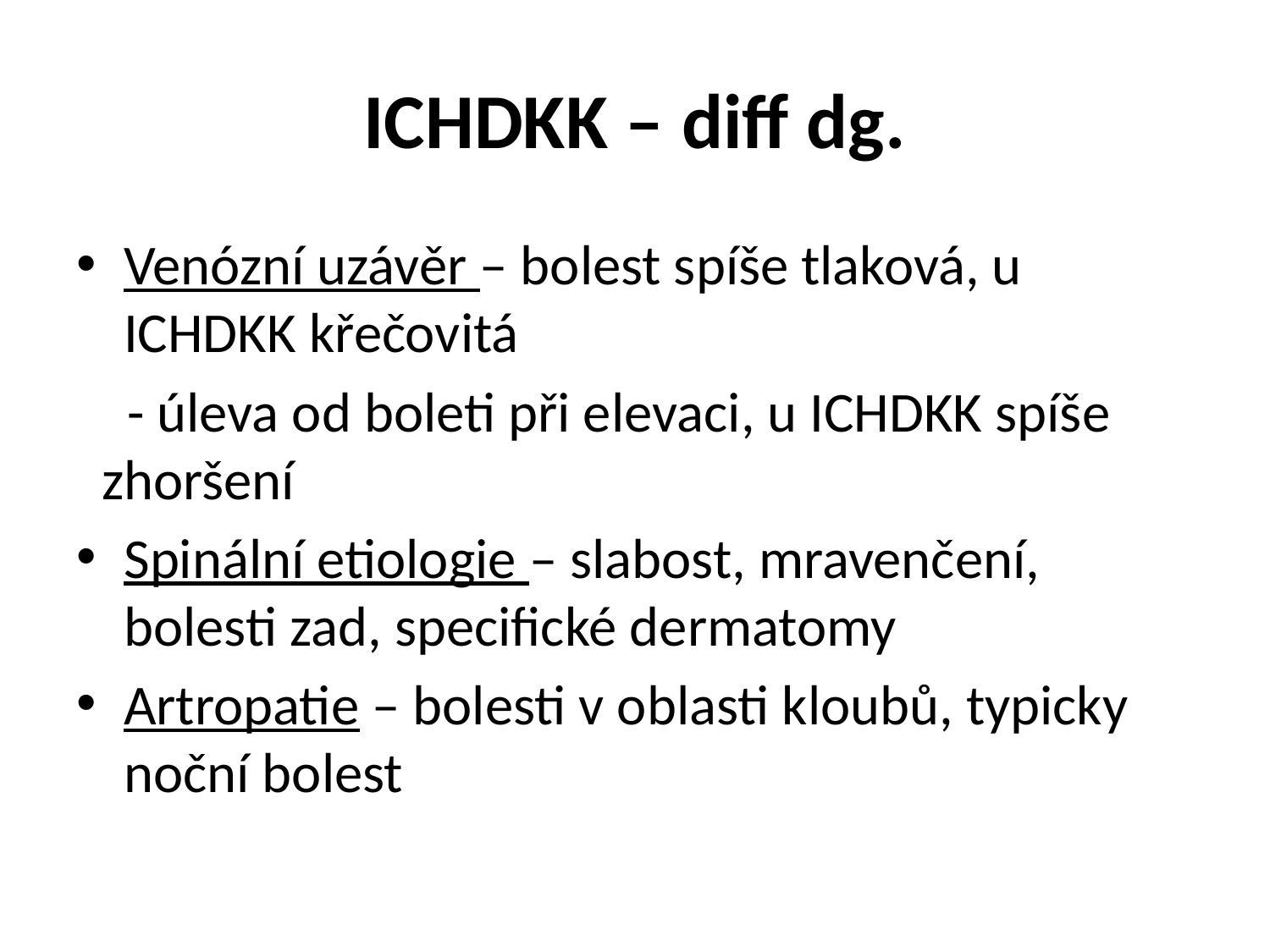

# ICHDKK – diff dg.
Venózní uzávěr – bolest spíše tlaková, u ICHDKK křečovitá
    - úleva od boleti při elevaci, u ICHDKK spíše         zhoršení
Spinální etiologie – slabost, mravenčení, bolesti zad, specifické dermatomy
Artropatie – bolesti v oblasti kloubů, typicky noční bolest